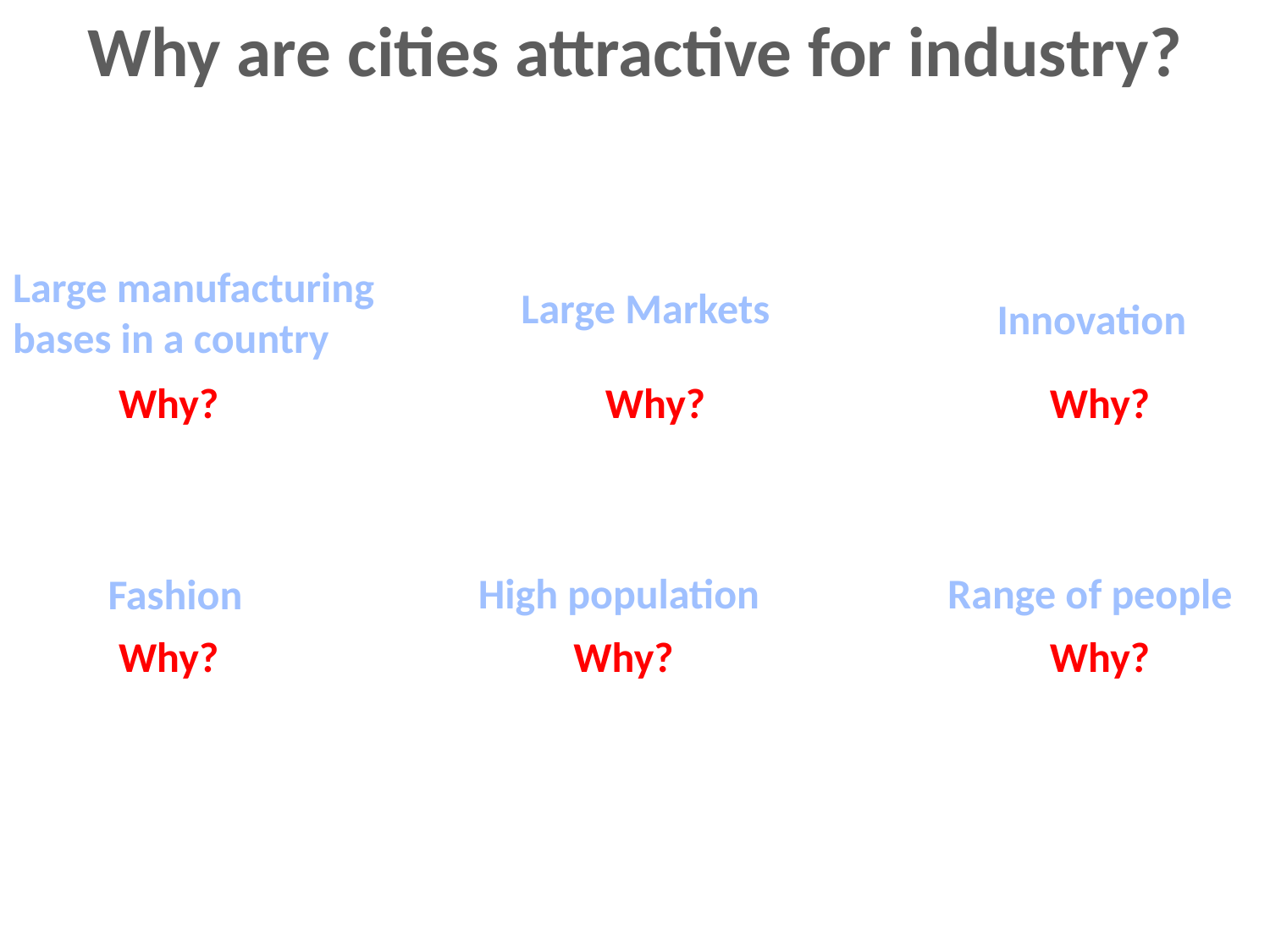

Why are cities attractive for industry?
Large manufacturing bases in a country
Large Markets
Innovation
Why?
Why?
Why?
High population
Range of people
Fashion
Why?
Why?
Why?